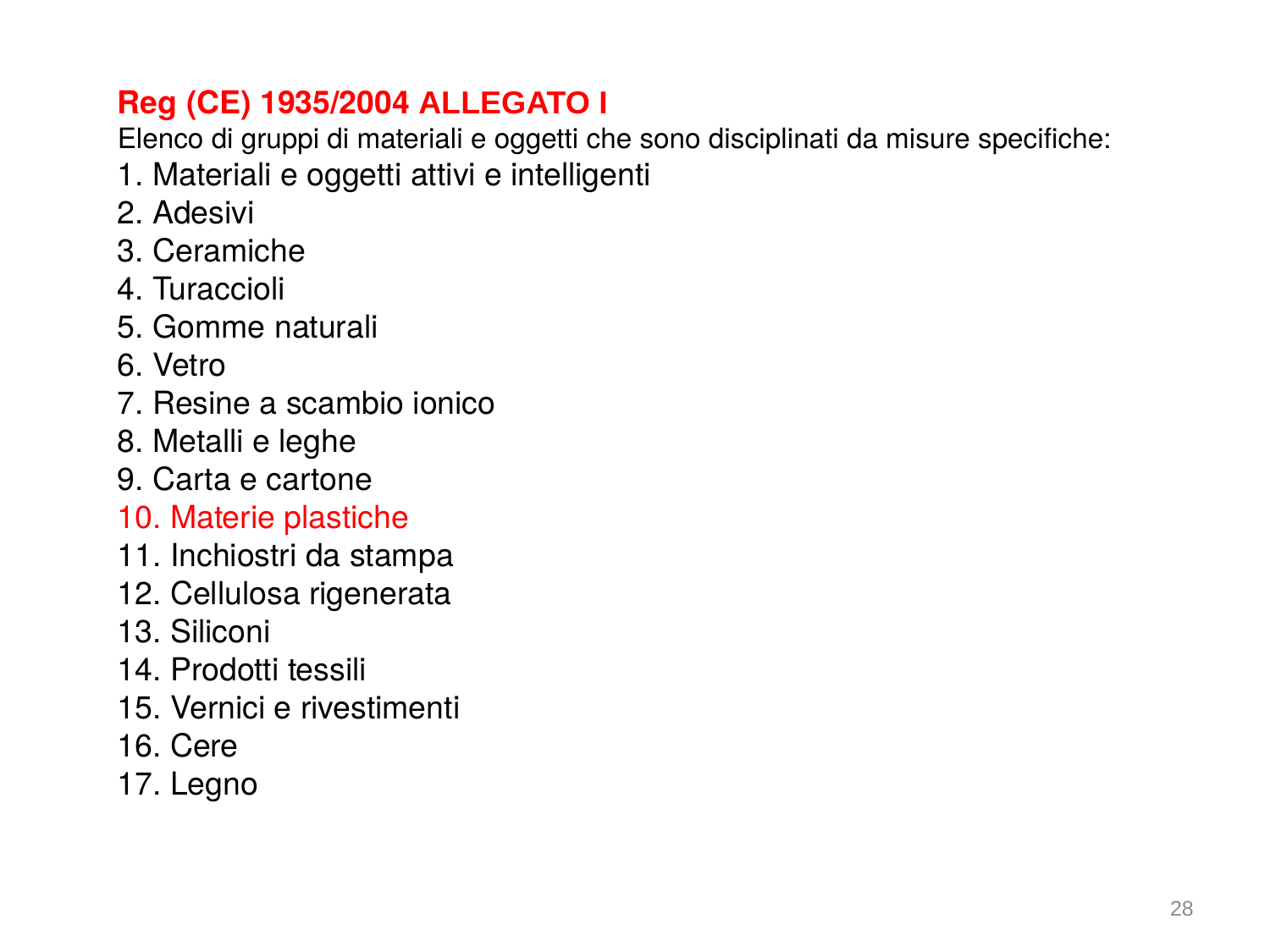

Reg (CE) 1935/2004 ALLEGATO I
Elenco di gruppi di materiali e oggetti che sono disciplinati da misure specifiche:
1. Materiali e oggetti attivi e intelligenti
2. Adesivi
3. Ceramiche
4. Turaccioli
5. Gomme naturali
6. Vetro
7. Resine a scambio ionico
8. Metalli e leghe
9. Carta e cartone
10. Materie plastiche
11. Inchiostri da stampa
12. Cellulosa rigenerata
13. Siliconi
14. Prodotti tessili
15. Vernici e rivestimenti
16. Cere
17. Legno
28